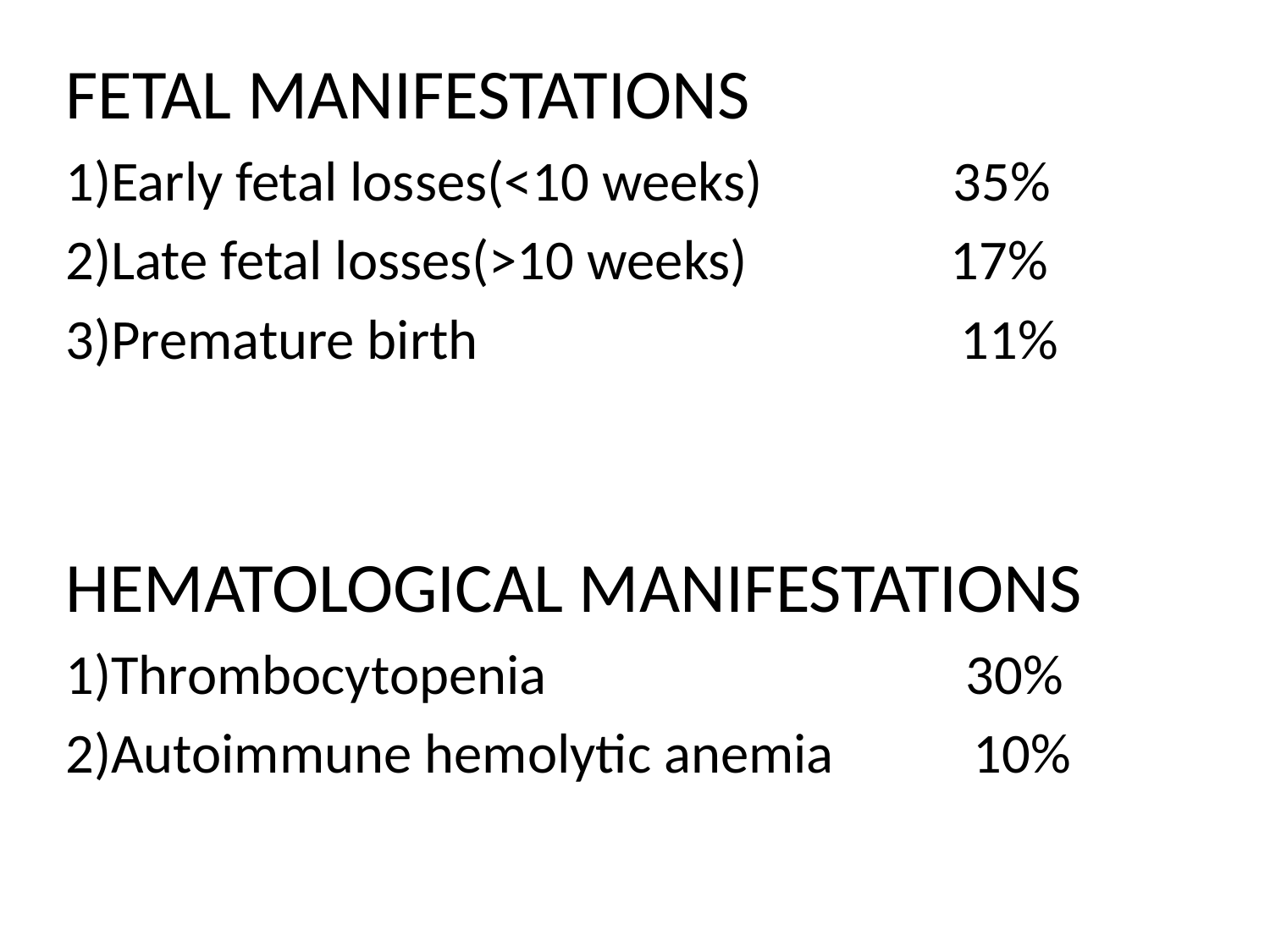

FETAL MANIFESTATIONS
1)Early fetal losses(<10 weeks)               35%
2)Late fetal losses(>10 weeks)                17%
3)Premature birth                                      11%

HEMATOLOGICAL MANIFESTATIONS
1)Thrombocytopenia                                 30%
2)Autoimmune hemolytic anemia           10%